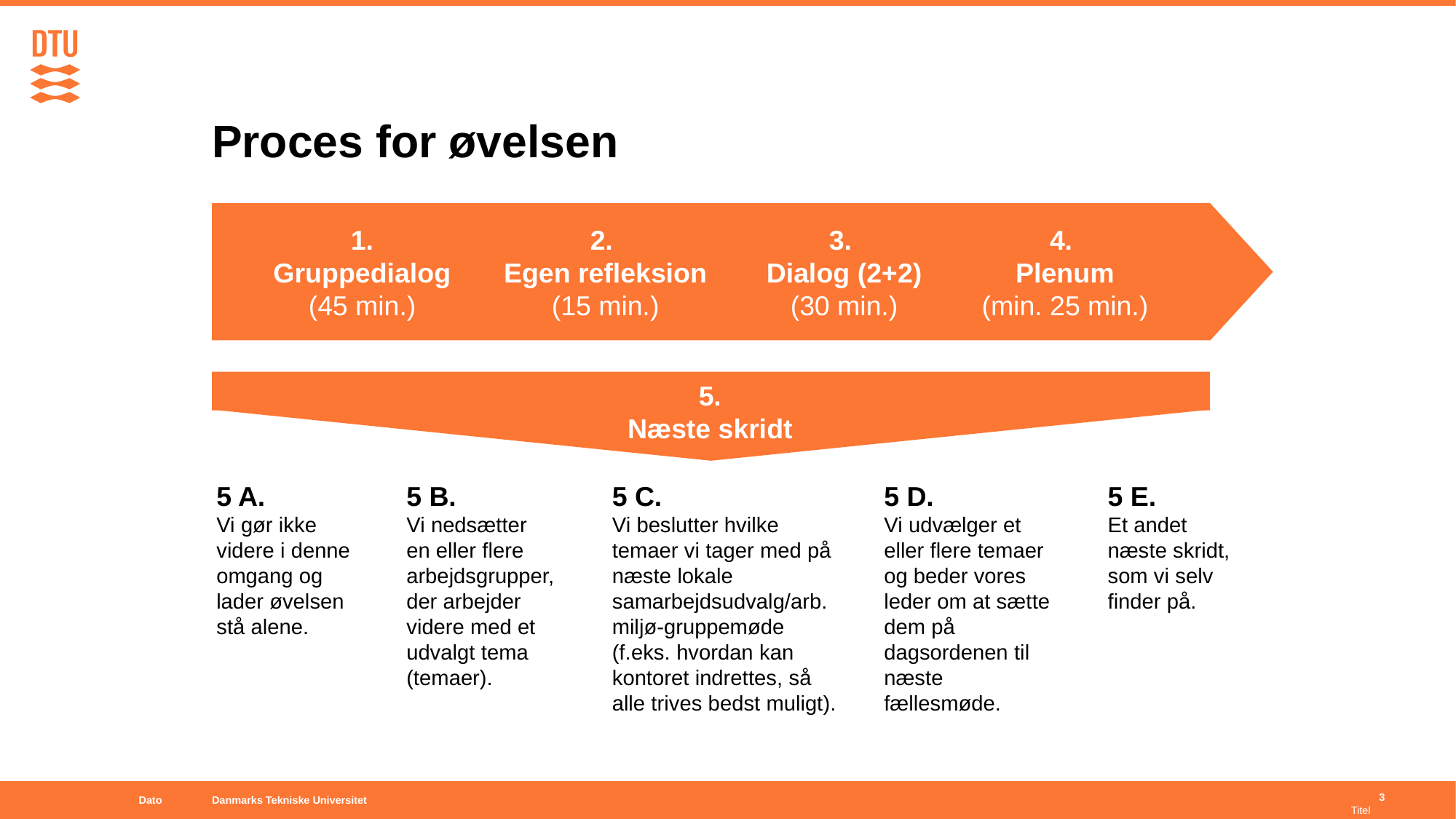

# Proces for øvelsen
1. Gruppedialog
(45 min.)
2.
Egen refleksion
(15 min.)
3.
Dialog (2+2)
(30 min.)
4.
Plenum
(min. 25 min.)

5.
Næste skridt
5 A.
Vi gør ikke videre i denne omgang og lader øvelsen stå alene.

5 B.
Vi nedsætter en eller flere arbejdsgrupper, der arbejder videre med et udvalgt tema (temaer).
5 C.
Vi beslutter hvilke temaer vi tager med på næste lokale samarbejdsudvalg/arb.miljø-gruppemøde (f.eks. hvordan kan kontoret indrettes, så alle trives bedst muligt).
5 D.
Vi udvælger et eller flere temaer og beder vores leder om at sætte dem på dagsordenen til næste fællesmøde.

5 E.
Et andet næste skridt, som vi selv finder på.

3
Dato
Titel